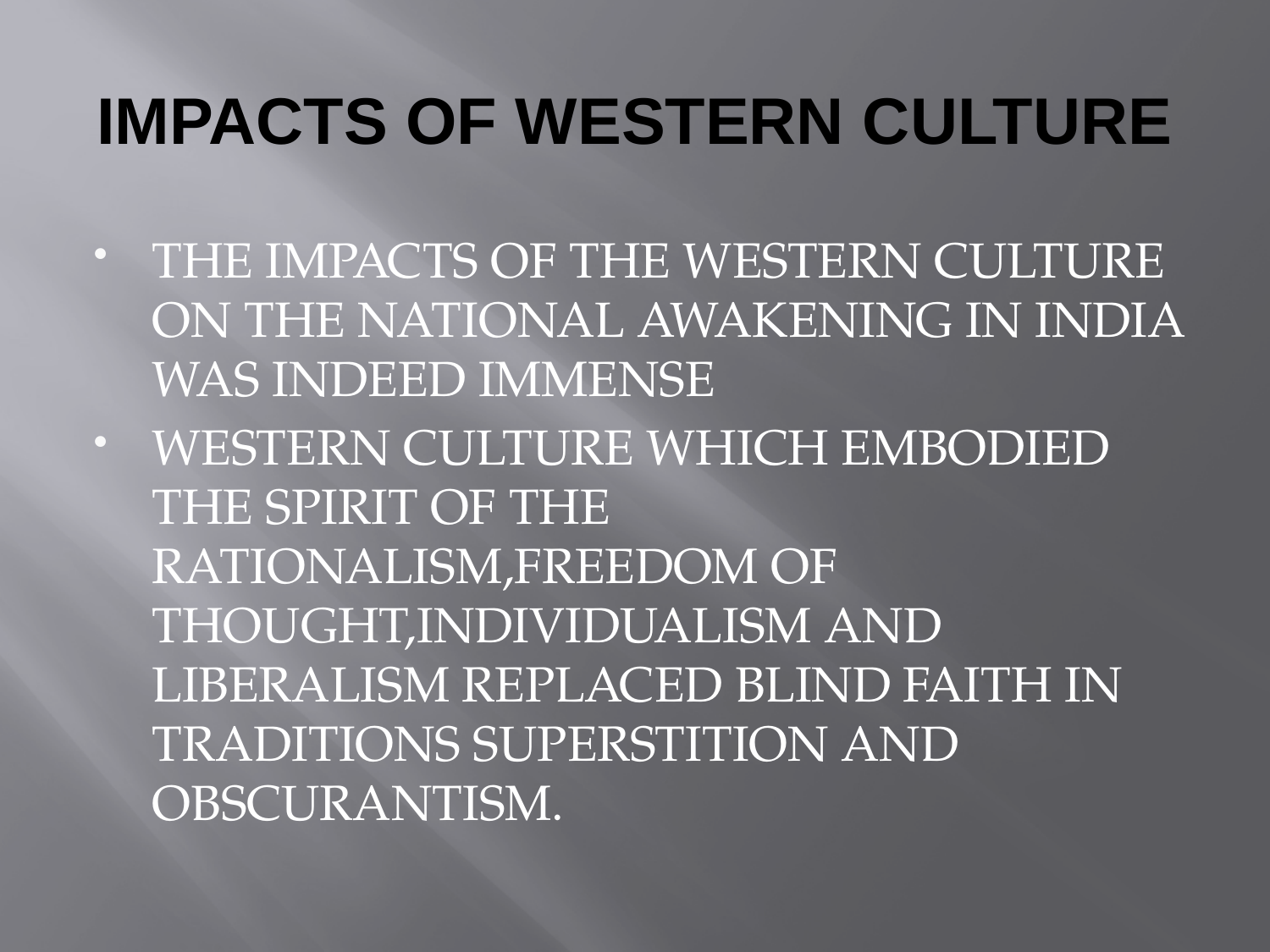

# IMPACTS OF WESTERN CULTURE
THE IMPACTS OF THE WESTERN CULTURE ON THE NATIONAL AWAKENING IN INDIA WAS INDEED IMMENSE
WESTERN CULTURE WHICH EMBODIED THE SPIRIT OF THE RATIONALISM,FREEDOM OF THOUGHT,INDIVIDUALISM AND LIBERALISM REPLACED BLIND FAITH IN TRADITIONS SUPERSTITION AND OBSCURANTISM.